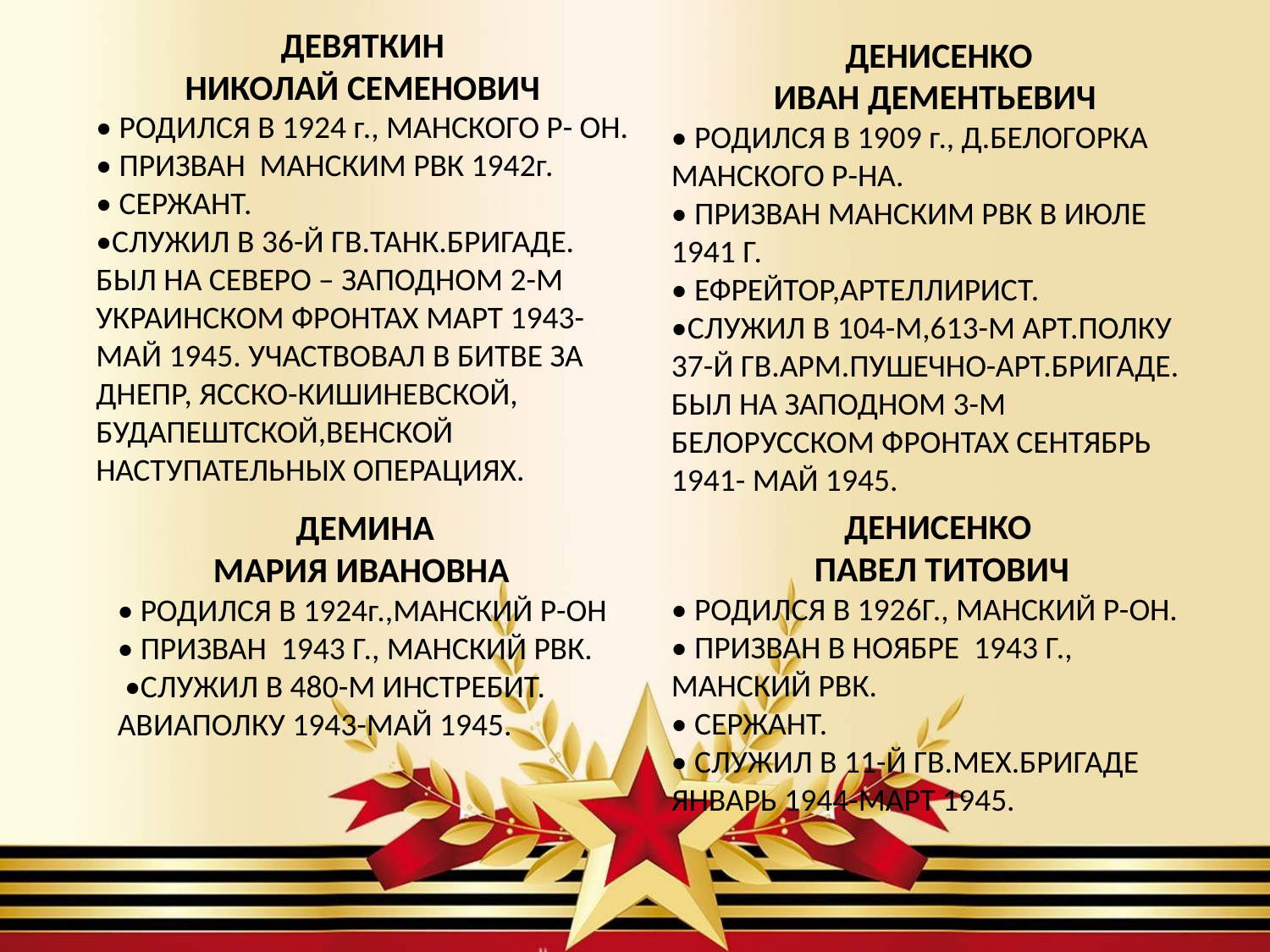

ДЕВЯТКИН
НИКОЛАЙ СЕМЕНОВИЧ
• РОДИЛСЯ В 1924 г., МАНСКОГО Р- ОН.
• ПРИЗВАН  МАНСКИМ РВК 1942г.
• СЕРЖАНТ.
•СЛУЖИЛ В 36-Й ГВ.ТАНК.БРИГАДЕ.       БЫЛ НА СЕВЕРО – ЗАПОДНОМ 2-М УКРАИНСКОМ ФРОНТАХ МАРТ 1943-МАЙ 1945. УЧАСТВОВАЛ В БИТВЕ ЗА     ДНЕПР, ЯССКО-КИШИНЕВСКОЙ,              БУДАПЕШТСКОЙ,ВЕНСКОЙ НАСТУПАТЕЛЬНЫХ ОПЕРАЦИЯХ.
ДЕНИСЕНКО
ИВАН ДЕМЕНТЬЕВИЧ
• РОДИЛСЯ В 1909 г., Д.БЕЛОГОРКА МАНСКОГО Р-НА.
• ПРИЗВАН МАНСКИМ РВК В ИЮЛЕ 1941 Г.
• ЕФРЕЙТОР,АРТЕЛЛИРИСТ.
•СЛУЖИЛ В 104-М,613-М АРТ.ПОЛКУ   37-Й ГВ.АРМ.ПУШЕЧНО-АРТ.БРИГАДЕ.    БЫЛ НА ЗАПОДНОМ 3-М БЕЛОРУССКОМ ФРОНТАХ СЕНТЯБРЬ 1941- МАЙ 1945.

ДЕНИСЕНКО
 ПАВЕЛ ТИТОВИЧ
• РОДИЛСЯ В 1926Г., МАНСКИЙ Р-ОН.
• ПРИЗВАН В НОЯБРЕ  1943 Г., МАНСКИЙ РВК.
• СЕРЖАНТ.
• СЛУЖИЛ В 11-Й ГВ.МЕХ.БРИГАДЕ ЯНВАРЬ 1944-МАРТ 1945.
ДЕМИНА
МАРИЯ ИВАНОВНА
• РОДИЛСЯ В 1924г.,МАНСКИЙ Р-ОН
• ПРИЗВАН  1943 Г., МАНСКИЙ РВК.
 •СЛУЖИЛ В 480-М ИНСТРЕБИТ. АВИАПОЛКУ 1943-МАЙ 1945.